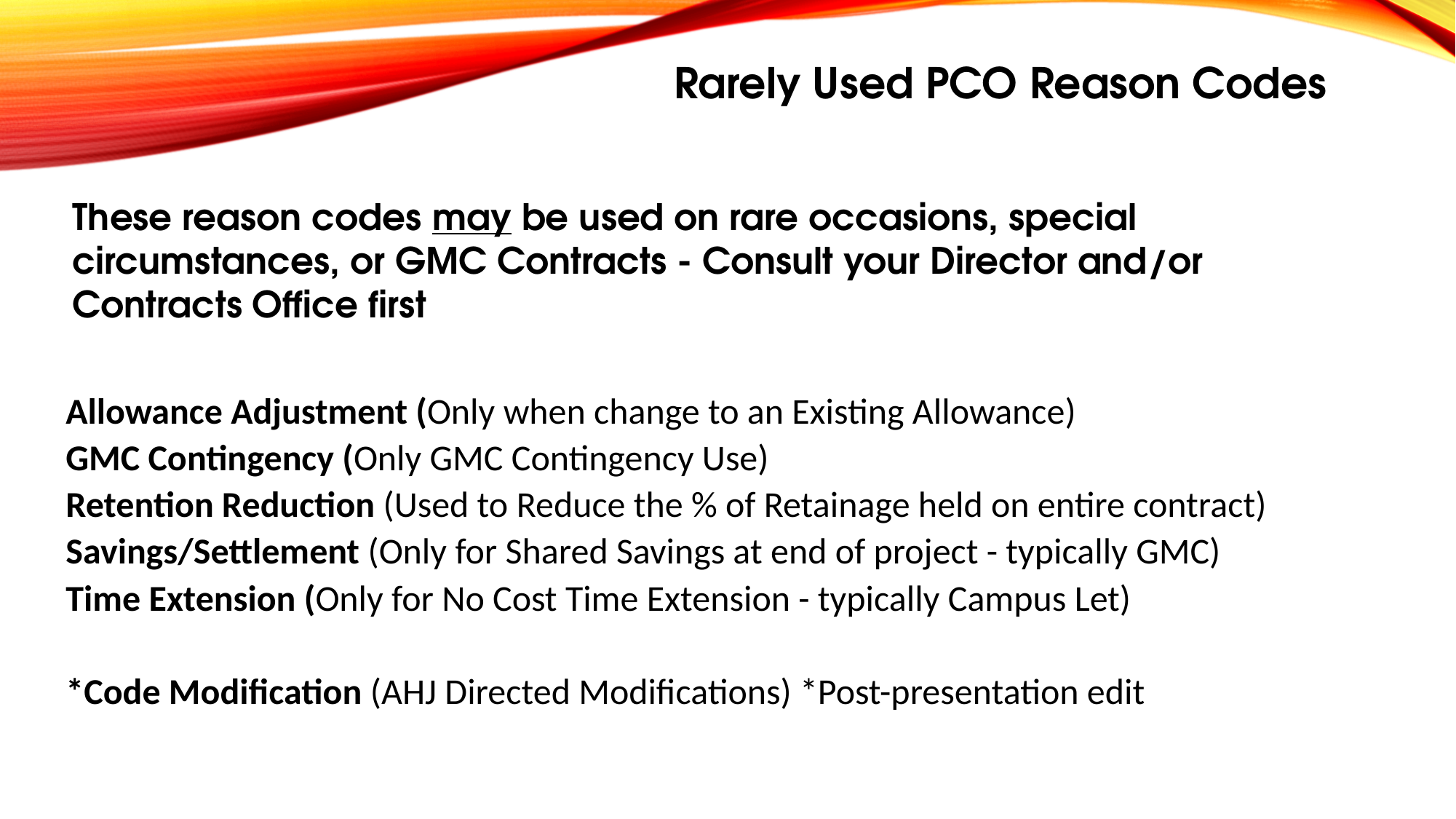

Rarely Used PCO Reason Codes
These reason codes may be used on rare occasions, special circumstances, or GMC Contracts - Consult your Director and/or Contracts Office first

Allowance Adjustment (Only when change to an Existing Allowance)
GMC Contingency (Only GMC Contingency Use)
Retention Reduction (Used to Reduce the % of Retainage held on entire contract)
Savings/Settlement (Only for Shared Savings at end of project - typically GMC)
Time Extension (Only for No Cost Time Extension - typically Campus Let)

*Code Modification (AHJ Directed Modifications) *Post-presentation edit